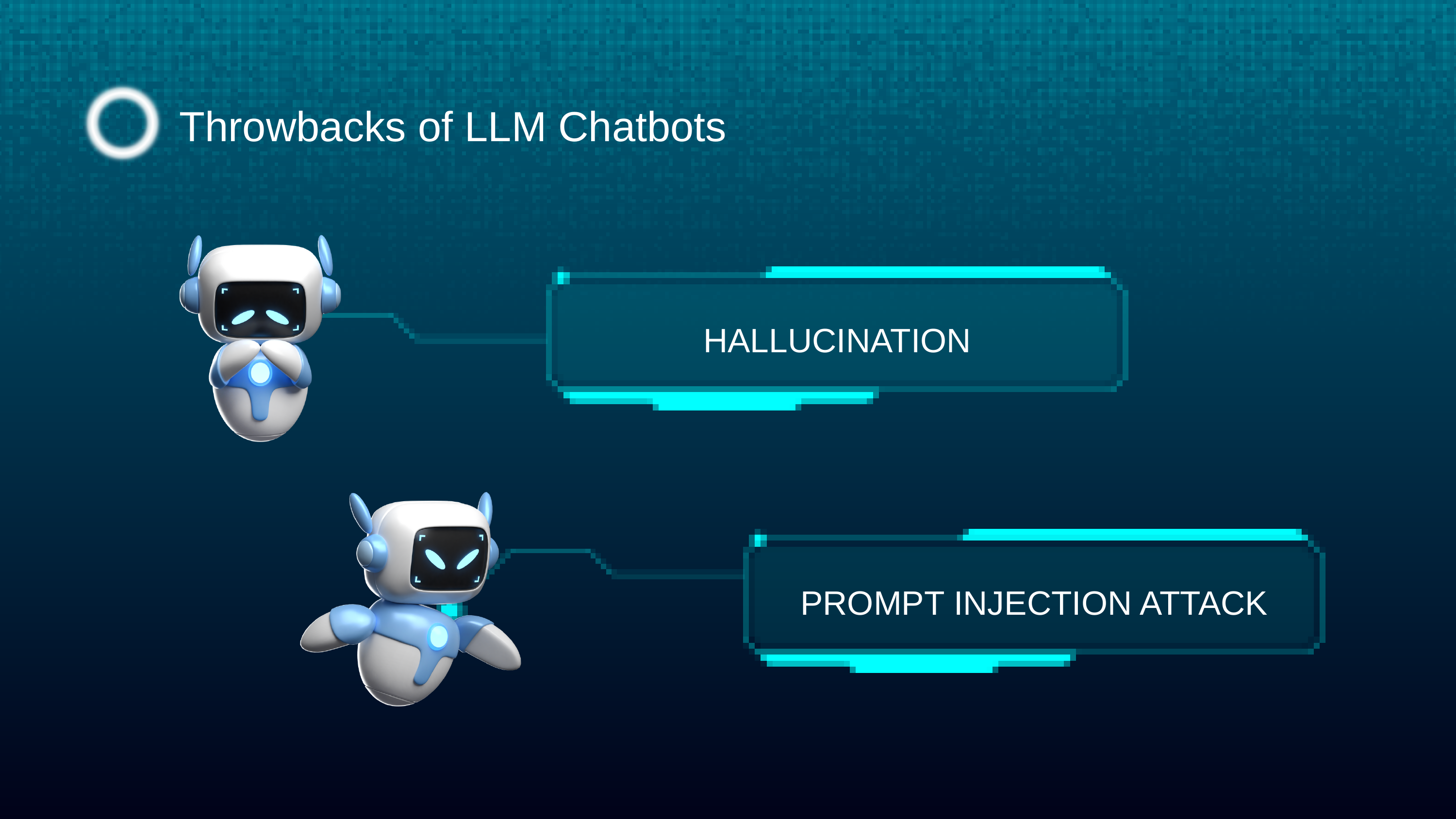

Throwbacks of LLM Chatbots

HALLUCINATION

PROMPT INJECTION ATTACK